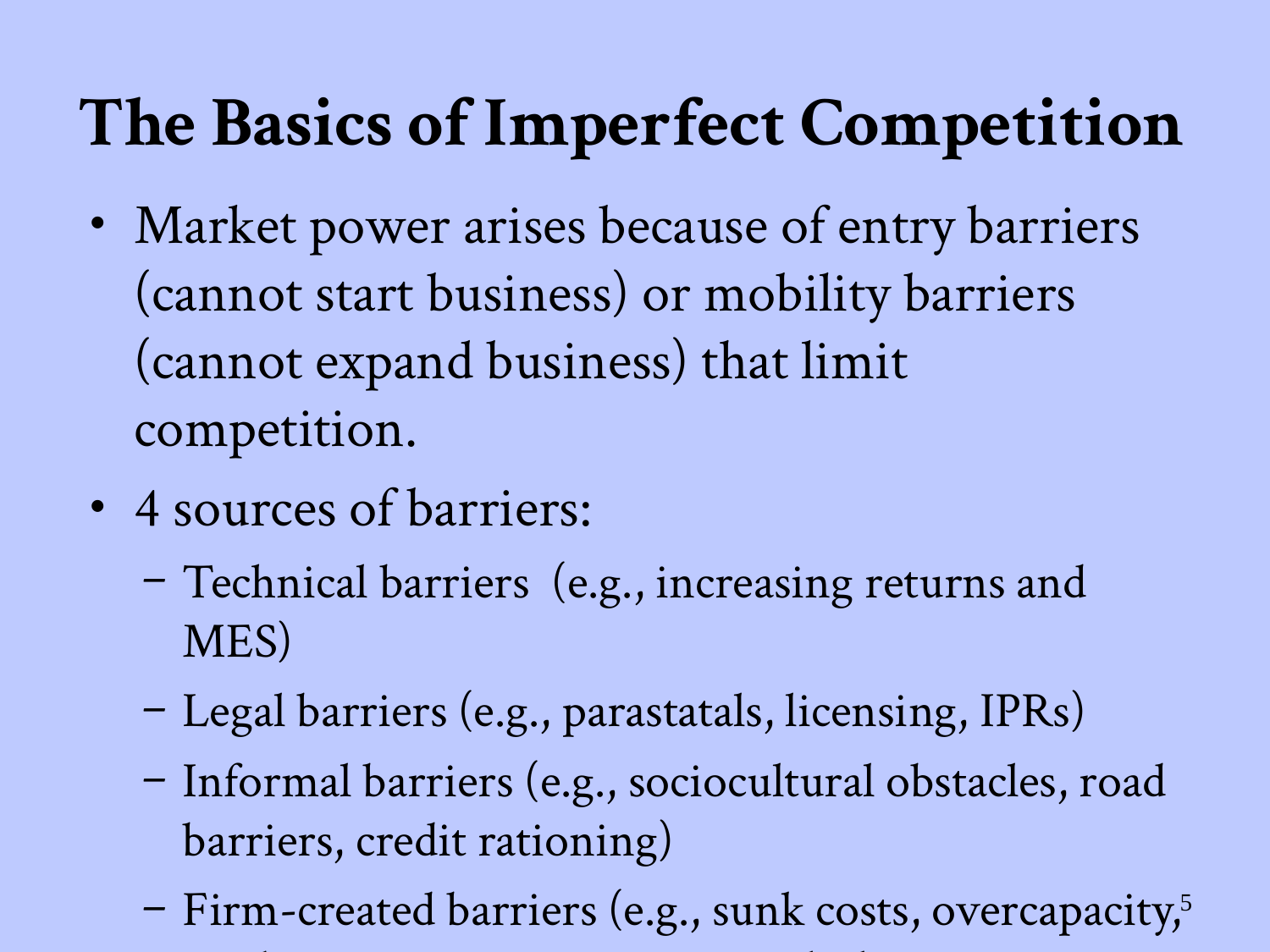

# The Basics of Imperfect Competition
Market power arises because of entry barriers (cannot start business) or mobility barriers (cannot expand business) that limit competition.
4 sources of barriers:
Technical barriers  (e.g., increasing returns and MES)
Legal barriers (e.g., parastatals, licensing, IPRs)
Informal barriers (e.g., sociocultural obstacles, road barriers, credit rationing)
Firm-created barriers (e.g., sunk costs, overcapacity, predatory pricing, contract interlinkage, relationship- function-specific capital, etc.)
5